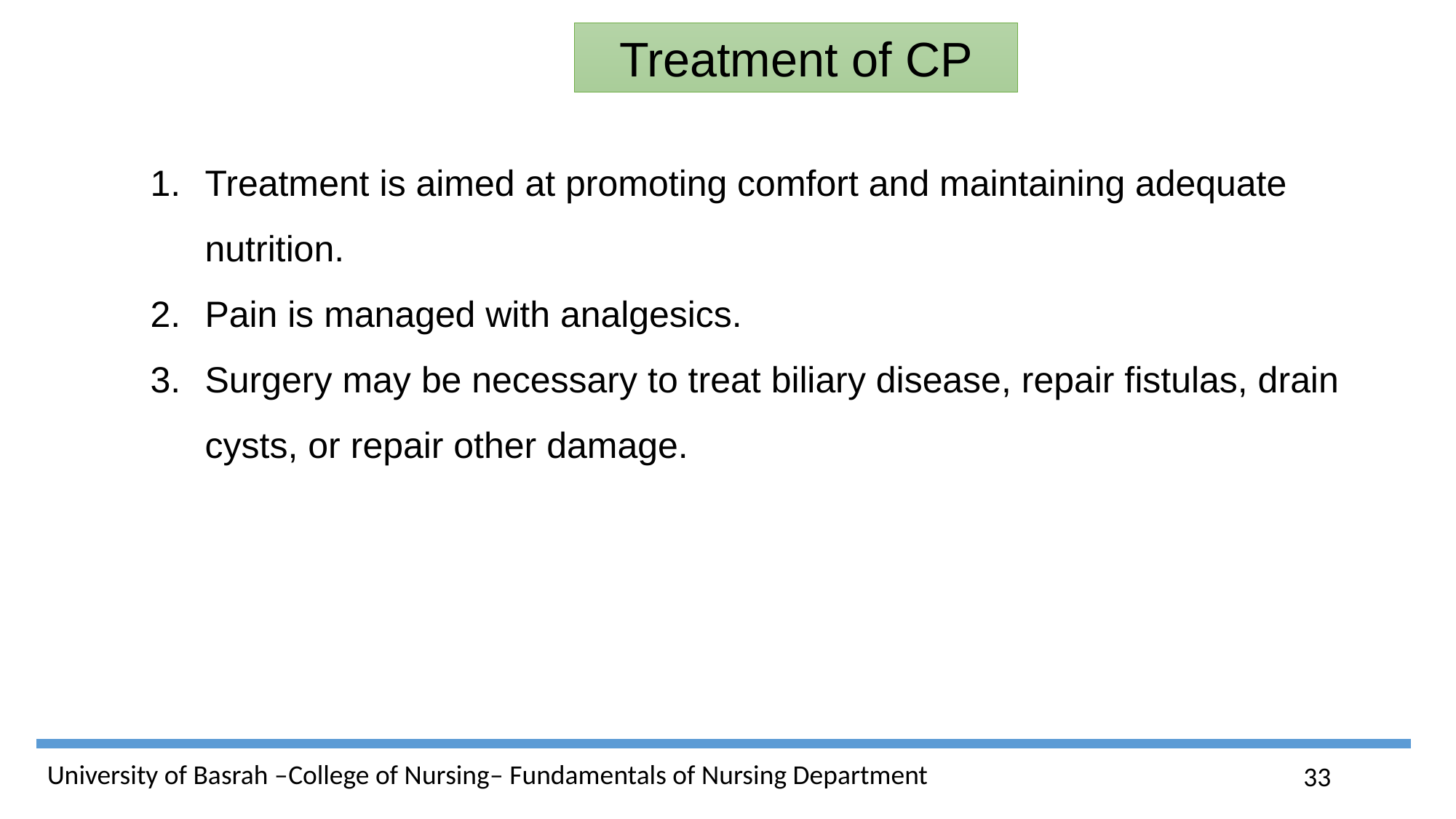

Treatment of CP

Treatment is aimed at promoting comfort and maintaining adequate nutrition.
Pain is managed with analgesics.
Surgery may be necessary to treat biliary disease, repair fistulas, drain cysts, or repair other damage.
33
University of Basrah –College of Nursing– Fundamentals of Nursing Department